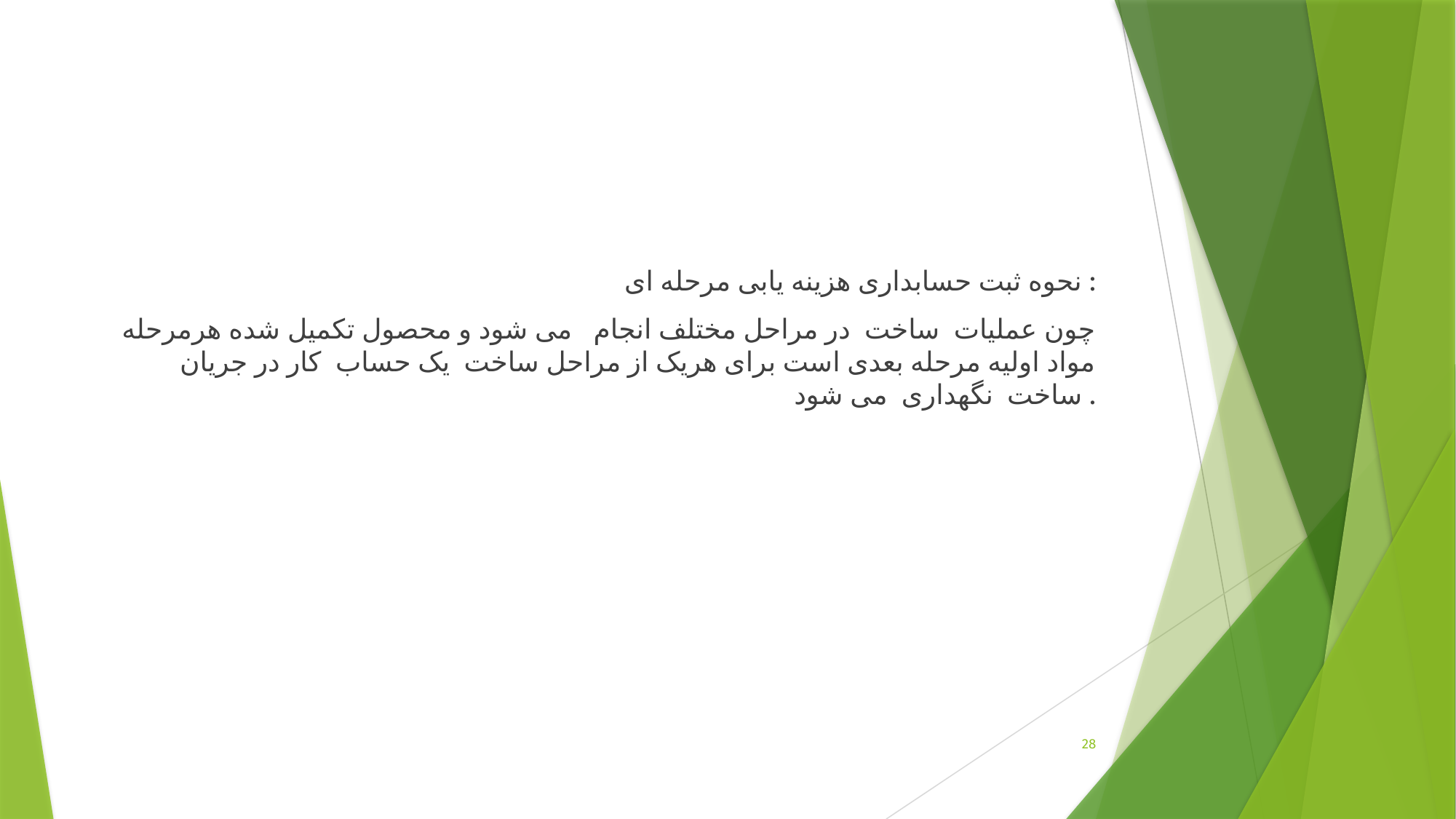

نحوه ثبت حسابداری هزینه يابی مرحله ای :
چون عمليات  ساخت  در مراحل مختلف انجام   می شود و محصول تکمیل شده هرمرحله مواد اوليه مرحله بعدی است برای هريک از مراحل ساخت  يک حساب  کار در جریان ساخت  نگهداری  می شود .
28